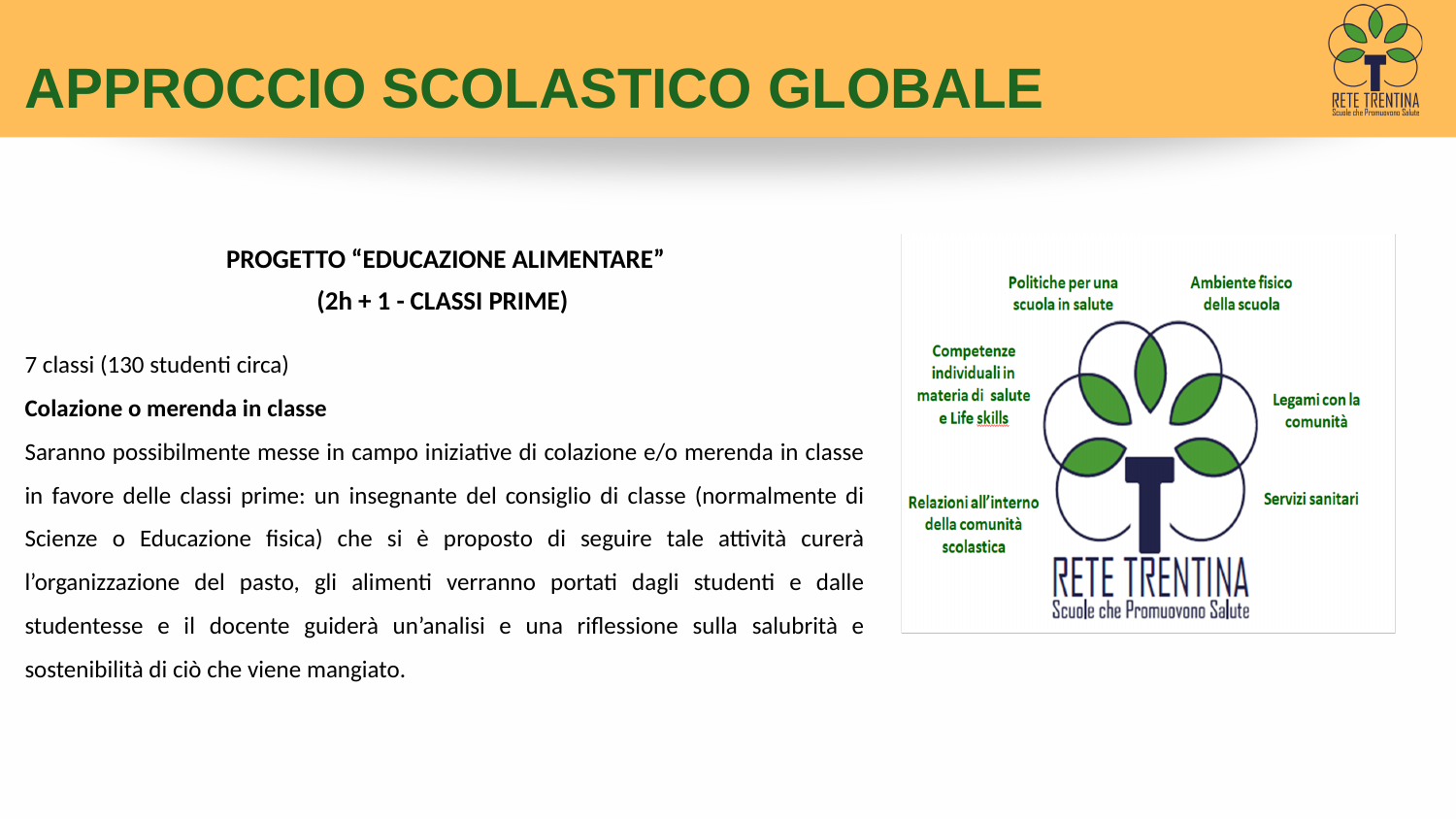

APPROCCIO SCOLASTICO GLOBALE
PROGETTO “EDUCAZIONE ALIMENTARE”
(2h + 1 - CLASSI PRIME)

7 classi (130 studenti circa)
Colazione o merenda in classe
Saranno possibilmente messe in campo iniziative di colazione e/o merenda in classe in favore delle classi prime: un insegnante del consiglio di classe (normalmente di Scienze o Educazione fisica) che si è proposto di seguire tale attività curerà l’organizzazione del pasto, gli alimenti verranno portati dagli studenti e dalle studentesse e il docente guiderà un’analisi e una riflessione sulla salubrità e sostenibilità di ciò che viene mangiato.